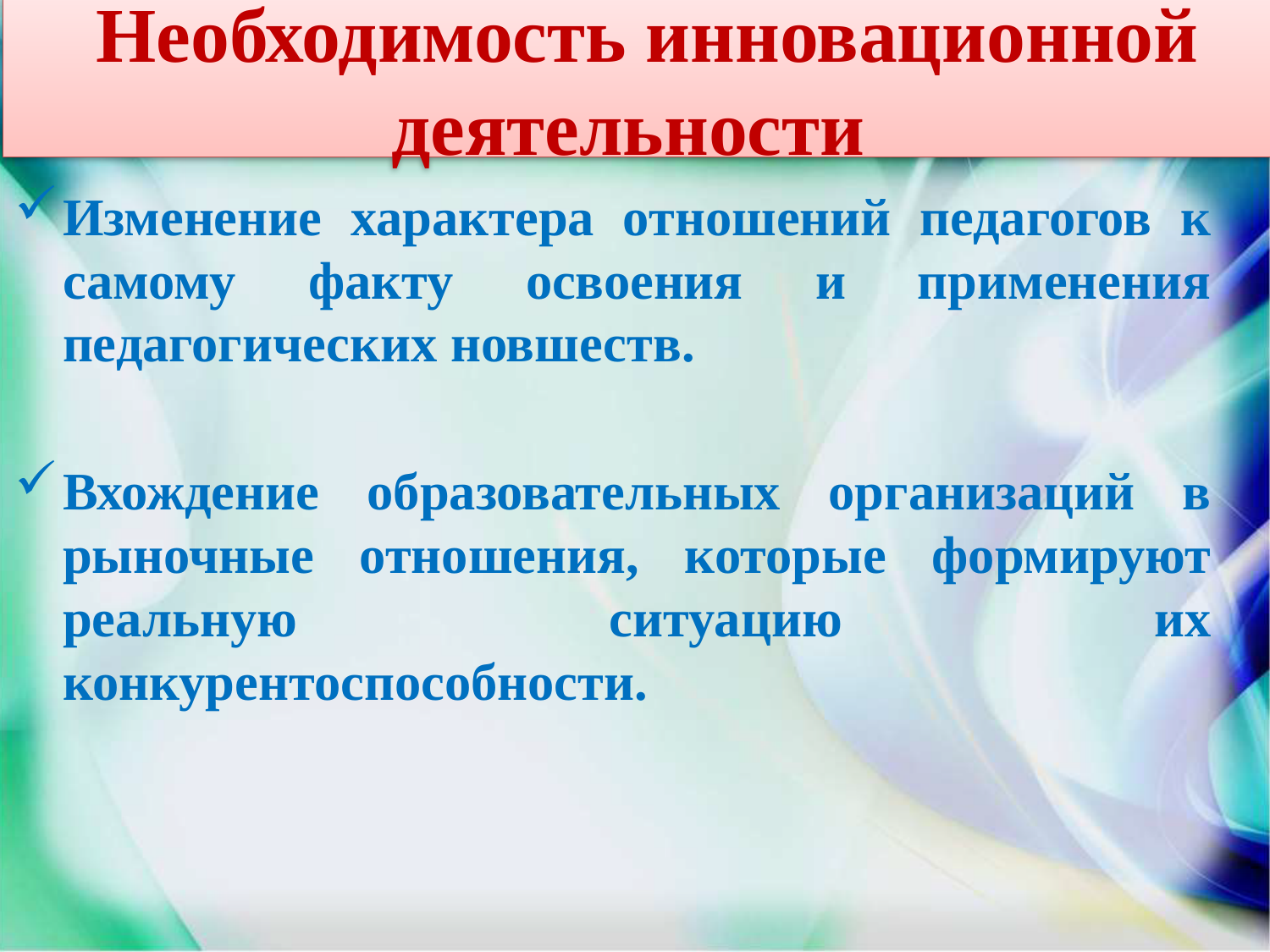

# Необходимость инновационной деятельности
Изменение характера отношений педагогов к самому факту освоения и применения педагогических новшеств.

Вхождение образовательных организаций в рыночные отношения, которые формируют реальную ситуацию их конкурентоспособности.